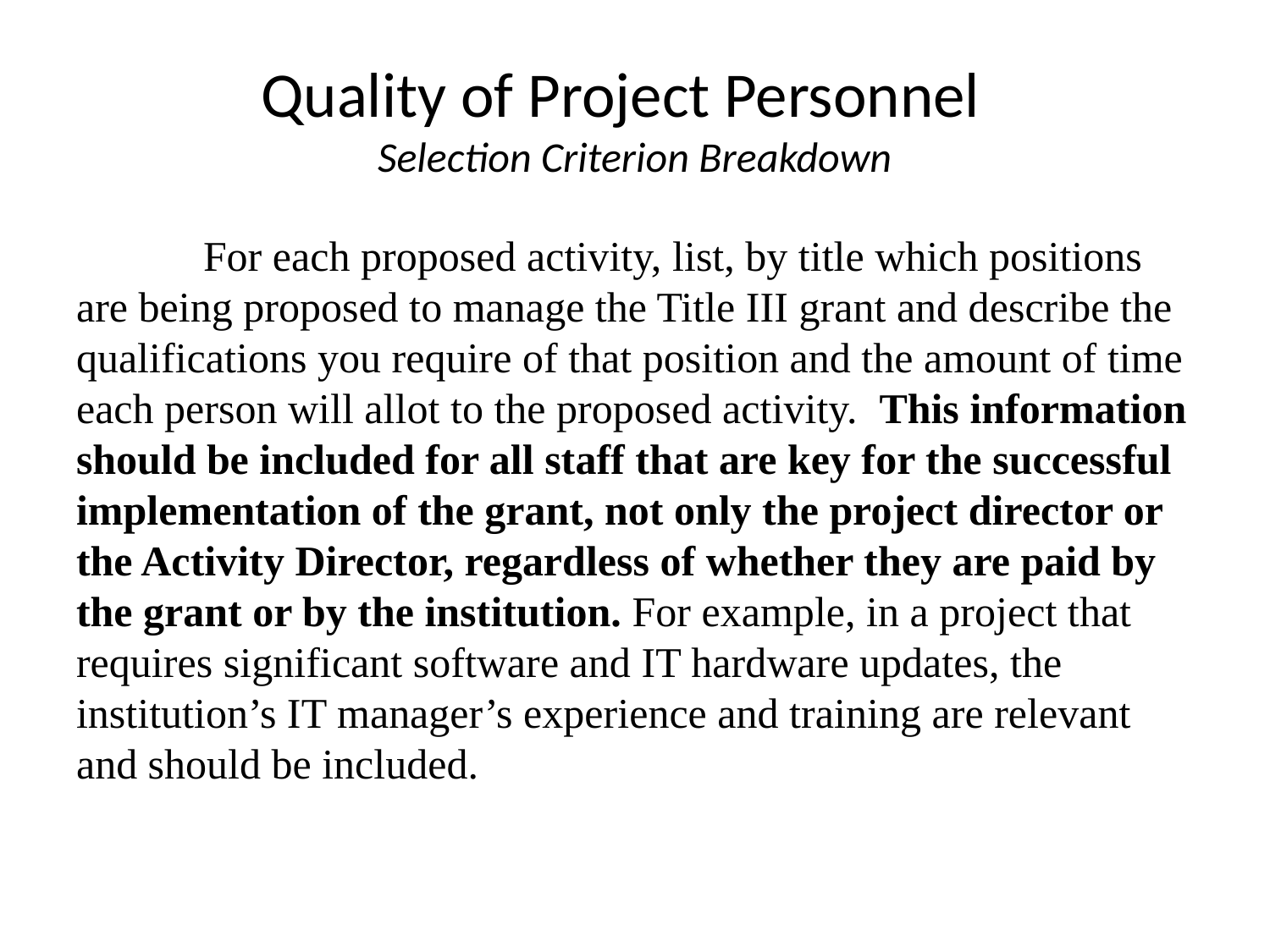

# Quality of Project Personnel Selection Criterion Breakdown
	For each proposed activity, list, by title which positions are being proposed to manage the Title III grant and describe the qualifications you require of that position and the amount of time each person will allot to the proposed activity.  This information should be included for all staff that are key for the successful implementation of the grant, not only the project director or the Activity Director, regardless of whether they are paid by the grant or by the institution. For example, in a project that requires significant software and IT hardware updates, the institution’s IT manager’s experience and training are relevant and should be included.